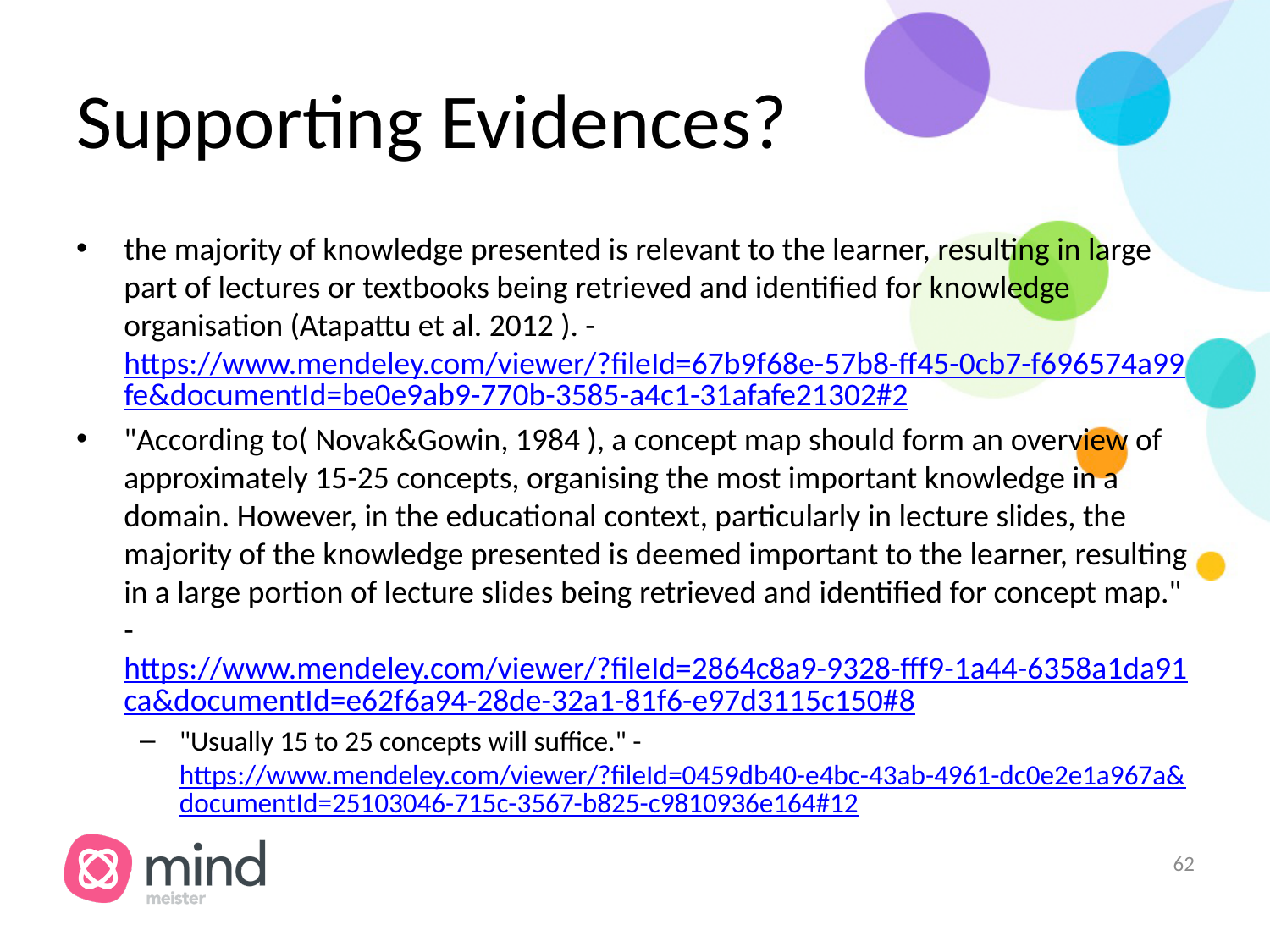

# Supporting Evidences?
the majority of knowledge presented is relevant to the learner, resulting in large part of lectures or textbooks being retrieved and identified for knowledge organisation (Atapattu et al. 2012 ). - https://www.mendeley.com/viewer/?fileId=67b9f68e-57b8-ff45-0cb7-f696574a99fe&documentId=be0e9ab9-770b-3585-a4c1-31afafe21302#2
"According to( Novak&Gowin, 1984 ), a concept map should form an overview of approximately 15-25 concepts, organising the most important knowledge in a domain. However, in the educational context, particularly in lecture slides, the majority of the knowledge presented is deemed important to the learner, resulting in a large portion of lecture slides being retrieved and identified for concept map." - https://www.mendeley.com/viewer/?fileId=2864c8a9-9328-fff9-1a44-6358a1da91ca&documentId=e62f6a94-28de-32a1-81f6-e97d3115c150#8
"Usually 15 to 25 concepts will suffice." - https://www.mendeley.com/viewer/?fileId=0459db40-e4bc-43ab-4961-dc0e2e1a967a&documentId=25103046-715c-3567-b825-c9810936e164#12
62